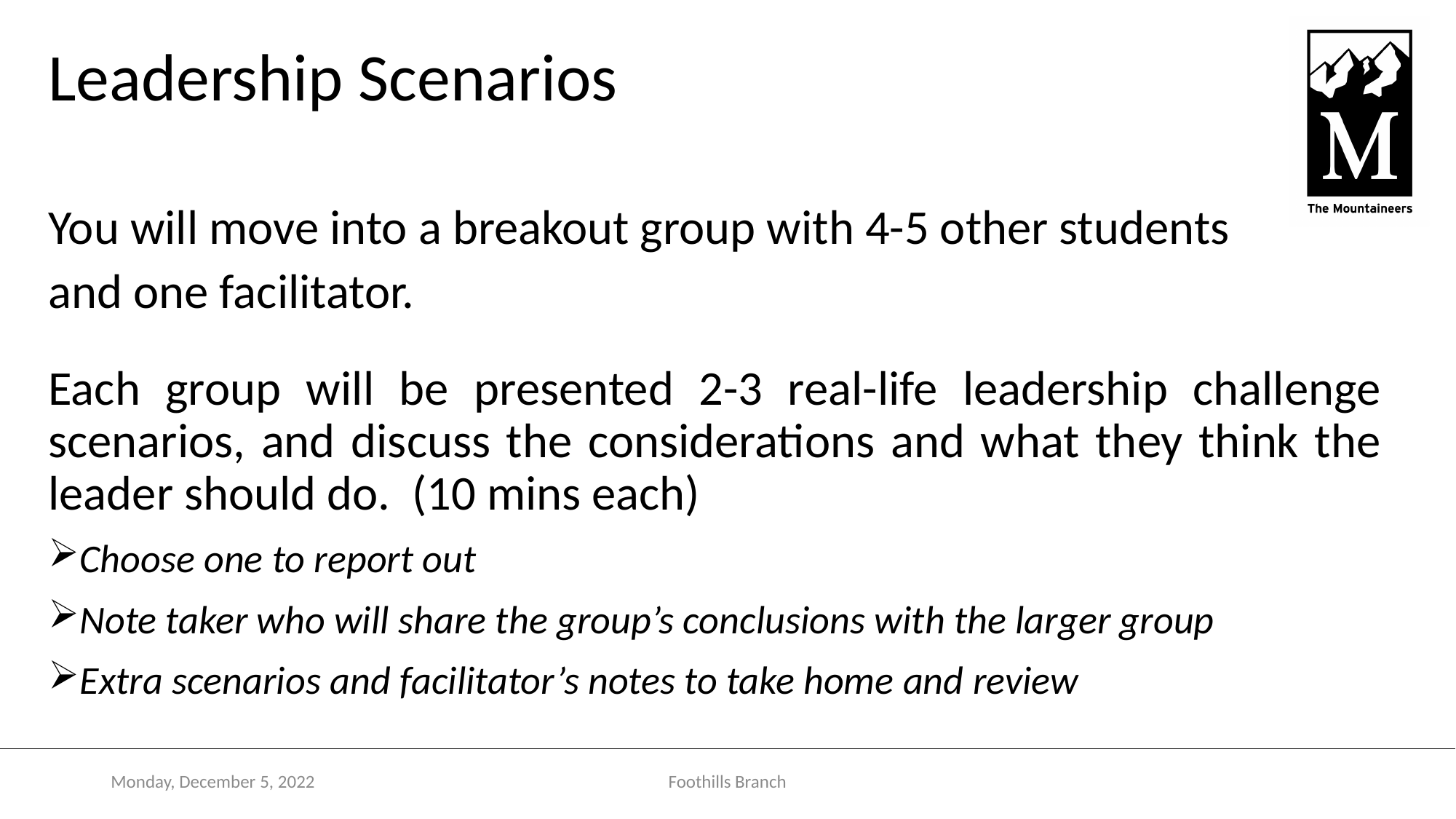

# Leadership Scenarios
You will move into a breakout group with 4-5 other students
and one facilitator.
Each group will be presented 2-3 real-life leadership challenge scenarios, and discuss the considerations and what they think the leader should do.  (10 mins each)
Choose one to report out
Note taker who will share the group’s conclusions with the larger group
Extra scenarios and facilitator’s notes to take home and review
Monday, December 5, 2022
Foothills Branch